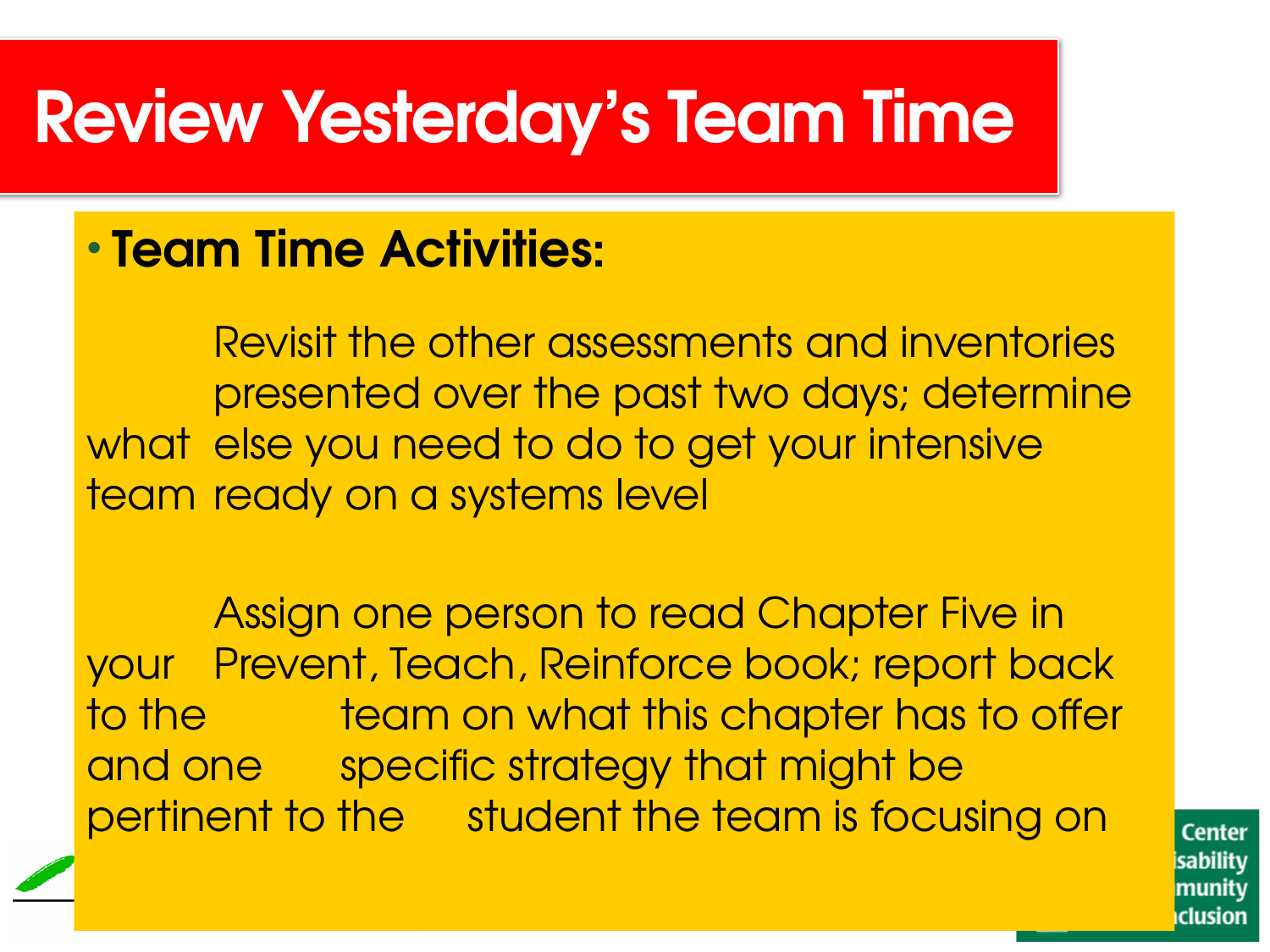

# Review Yesterday’s Team Time
Team Time Activities:

	Revisit the other assessments and inventories 	presented over the past two days; determine what 	else you need to do to get your intensive team 	ready on a systems level

	Assign one person to read Chapter Five in your 	Prevent, Teach, Reinforce book; report back to the 	team on what this chapter has to offer and one 	specific strategy that might be pertinent to the 	student the team is focusing on